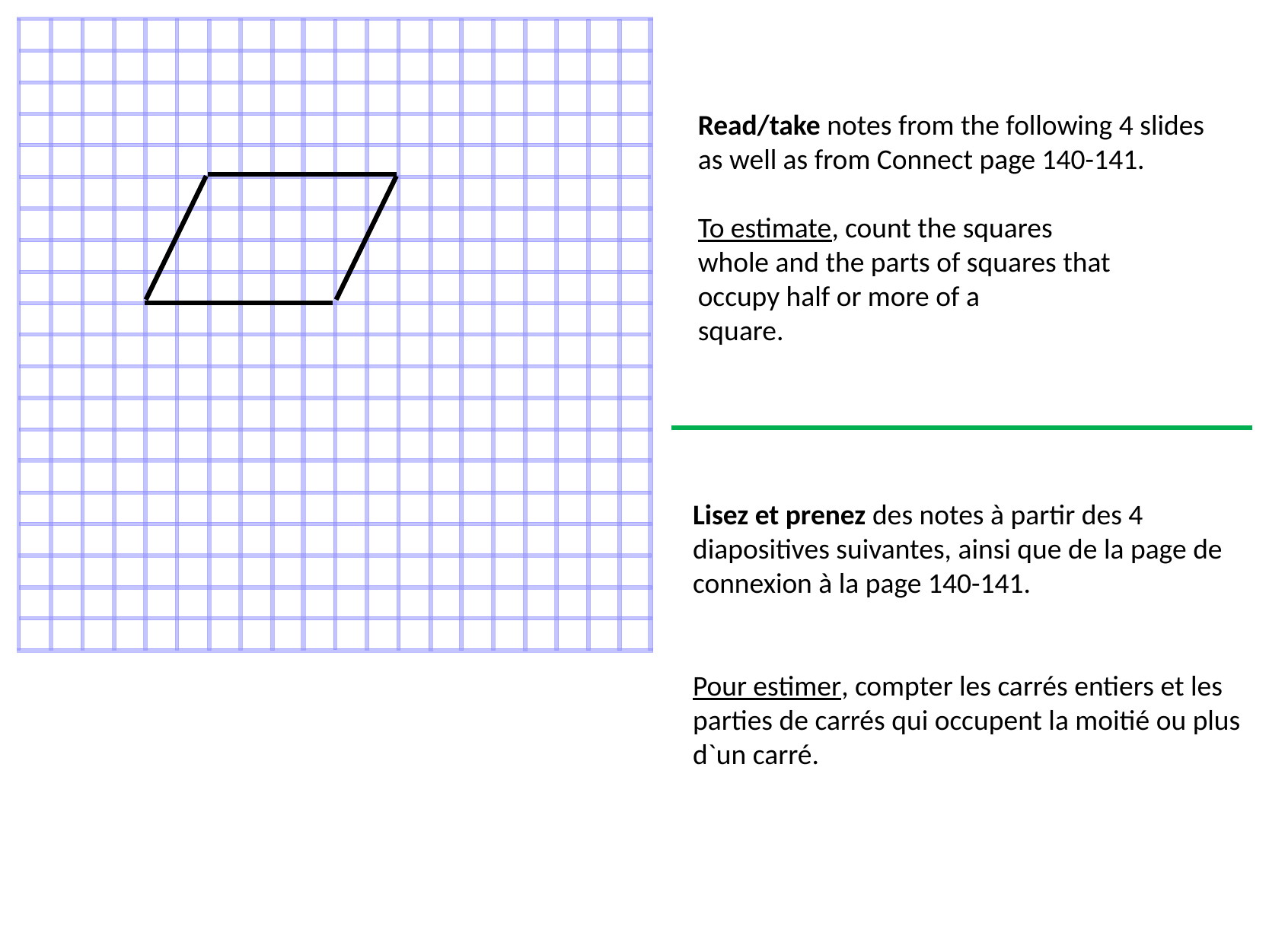

Read/take notes from the following 4 slides as well as from Connect page 140-141.

To estimate, count the squares
whole and the parts of squares that
occupy half or more of a
square.
Lisez et prenez des notes à partir des 4
diapositives suivantes, ainsi que de la page de connexion à la page 140-141.

Pour estimer, compter les carrés entiers et les parties de carrés qui occupent la moitié ou plus
d`un carré.